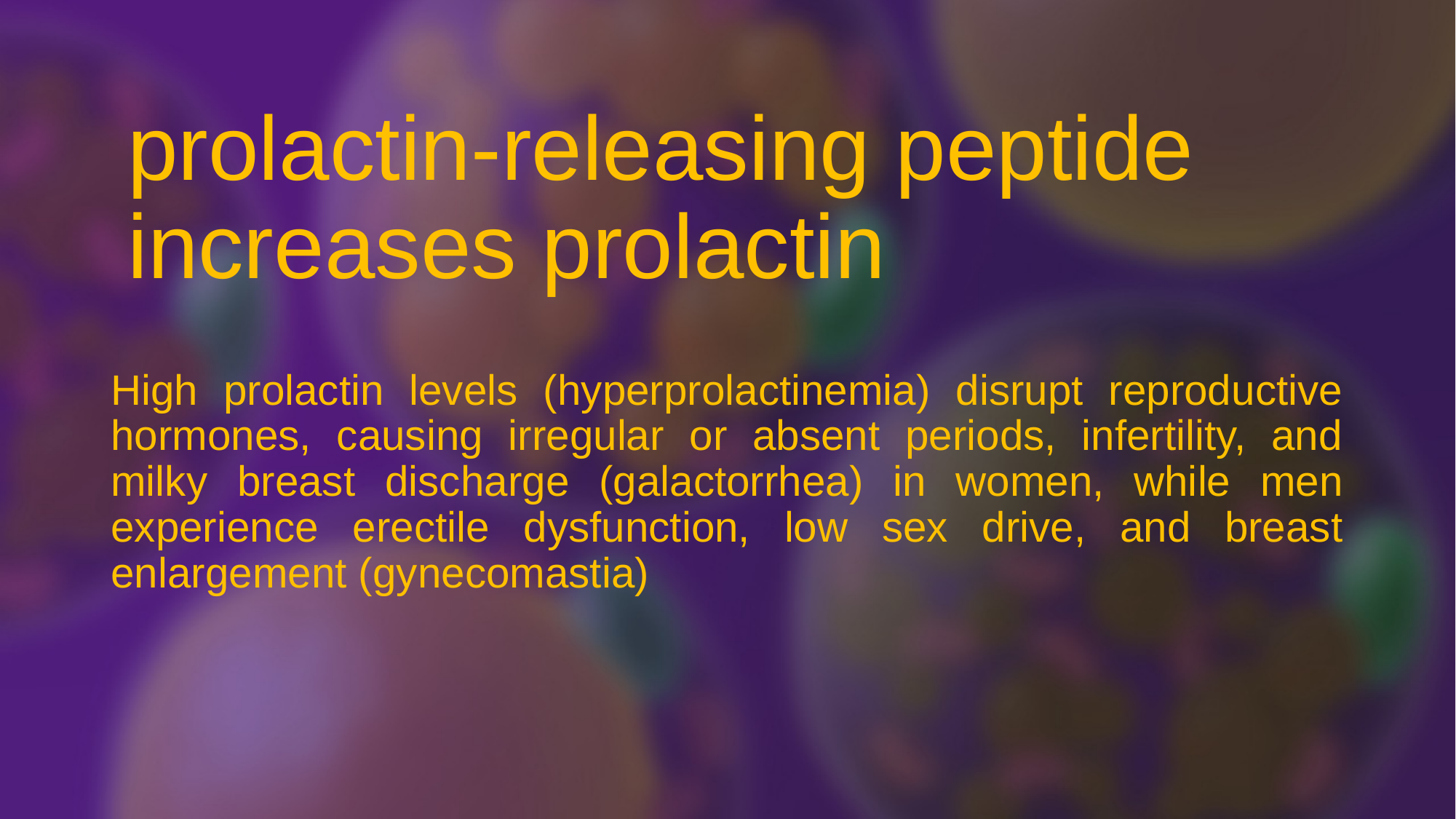

# prolactin-releasing peptide increases prolactin
High prolactin levels (hyperprolactinemia) disrupt reproductive hormones, causing irregular or absent periods, infertility, and milky breast discharge (galactorrhea) in women, while men experience erectile dysfunction, low sex drive, and breast enlargement (gynecomastia)